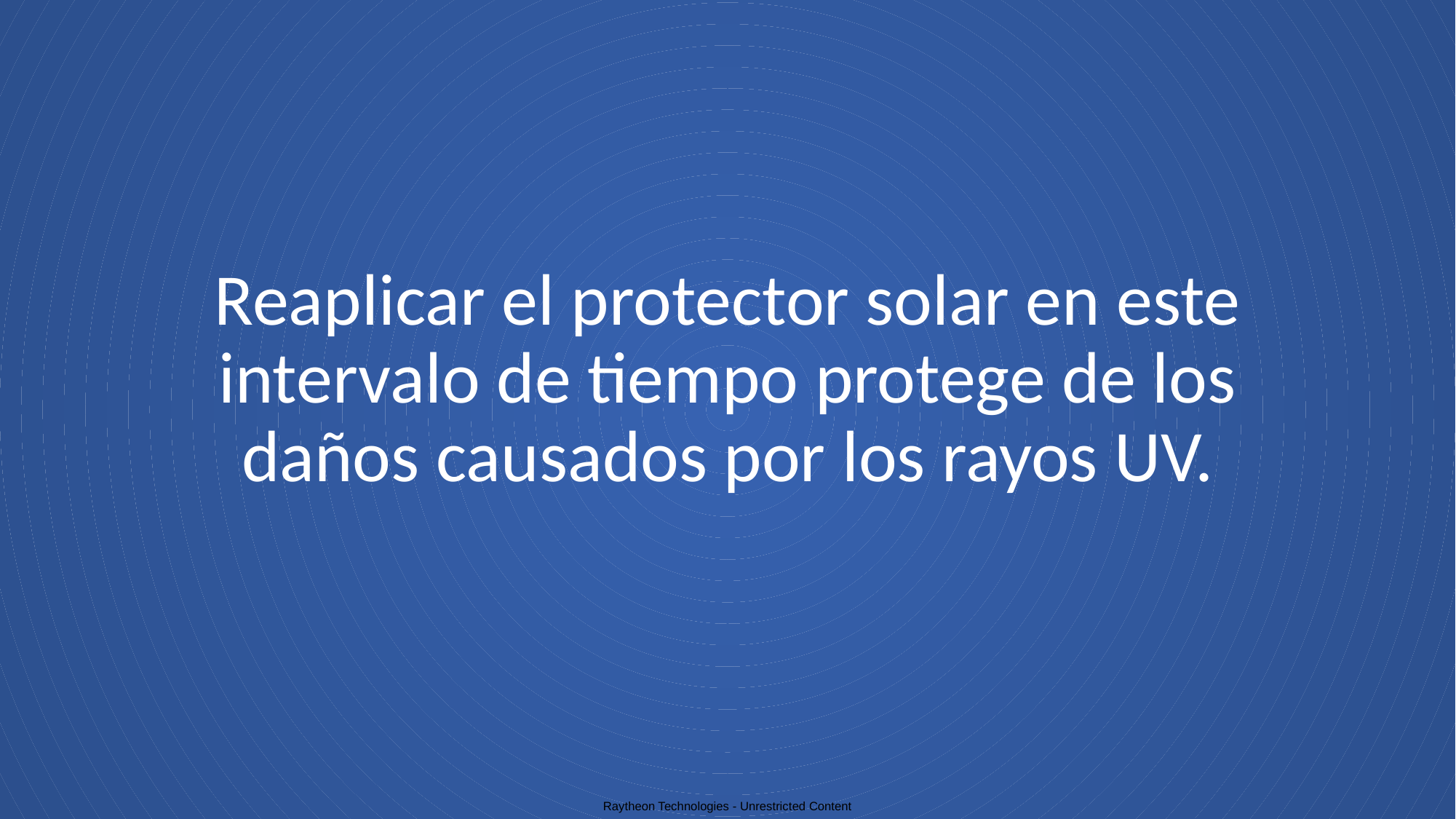

# Reaplicar el protector solar en este intervalo de tiempo protege de los daños causados por los rayos UV.
Raytheon Technologies - Unrestricted Content